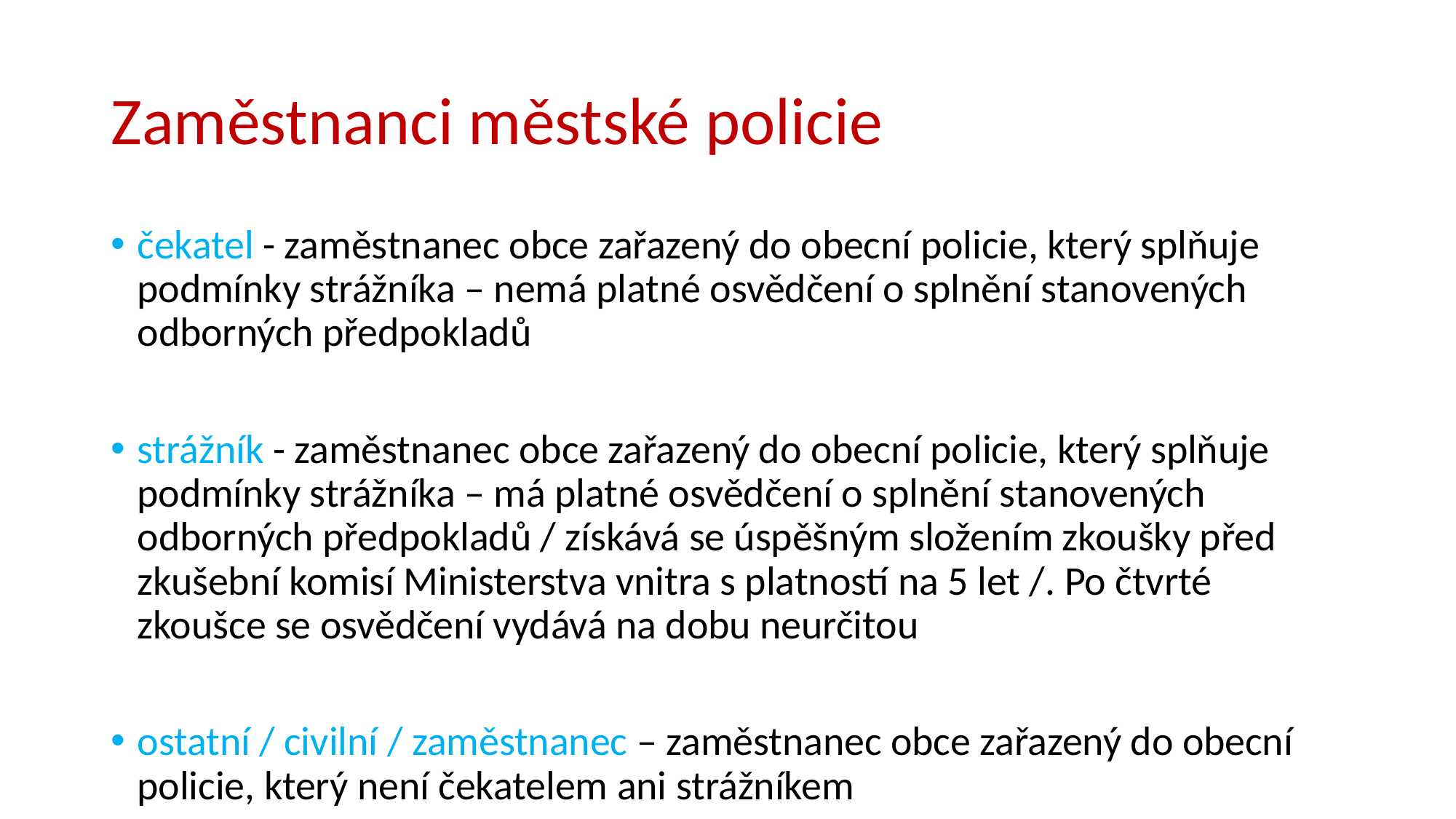

# Zaměstnanci městské policie
čekatel - zaměstnanec obce zařazený do obecní policie, který splňuje podmínky strážníka – nemá platné osvědčení o splnění stanovených odborných předpokladů

strážník - zaměstnanec obce zařazený do obecní policie, který splňuje podmínky strážníka – má platné osvědčení o splnění stanovených odborných předpokladů / získává se úspěšným složením zkoušky před  zkušební komisí Ministerstva vnitra s platností na 5 let /. Po čtvrté zkoušce se osvědčení vydává na dobu neurčitou

ostatní / civilní / zaměstnanec – zaměstnanec obce zařazený do obecní policie, který není čekatelem ani strážníkem